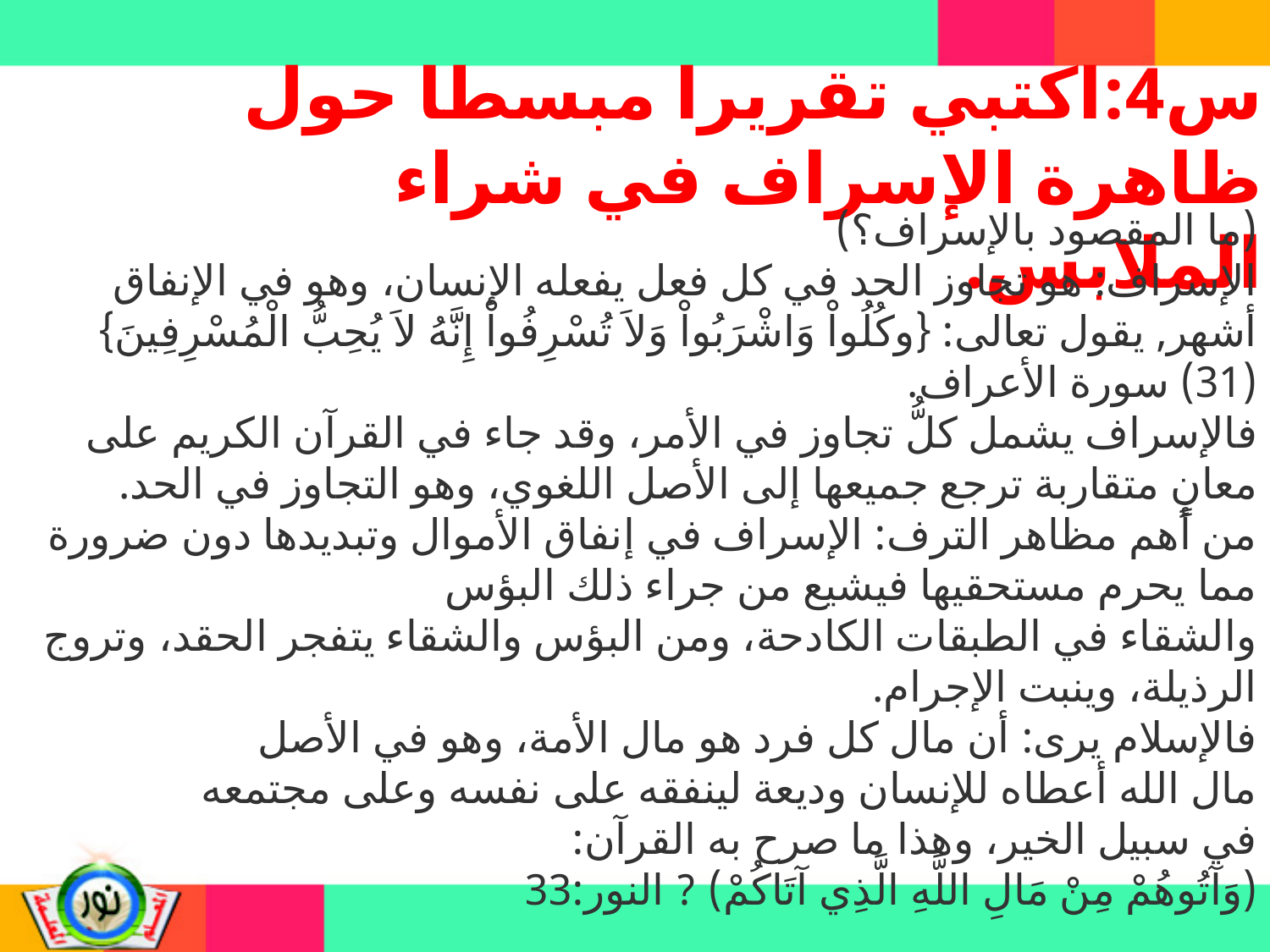

س4:اكتبي تقريرا مبسطا حول ظاهرة الإسراف في شراء الملابس.
(ما المقصود بالإسراف؟)
الإسراف: هو تجاوز الحد في كل فعل يفعله الإنسان، وهو في الإنفاق أشهر, يقول تعالى: {وكُلُواْ وَاشْرَبُواْ وَلاَ تُسْرِفُواْ إِنَّهُ لاَ يُحِبُّ الْمُسْرِفِينَ} (31) سورة الأعراف.
فالإسراف يشمل كلُّ تجاوز في الأمر، وقد جاء في القرآن الكريم على معانٍ متقاربة ترجع جميعها إلى الأصل اللغوي، وهو التجاوز في الحد.
من أهم مظاهر الترف: الإسراف في إنفاق الأموال وتبديدها دون ضرورة مما يحرم مستحقيها فيشيع من جراء ذلك البؤس
والشقاء في الطبقات الكادحة، ومن البؤس والشقاء يتفجر الحقد، وتروج الرذيلة، وينبت الإجرام.
فالإسلام يرى: أن مال كل فرد هو مال الأمة، وهو في الأصل
مال الله أعطاه للإنسان وديعة لينفقه على نفسه وعلى مجتمعه
في سبيل الخير، وهذا ما صرح به القرآن:
(وَآتُوهُمْ مِنْ مَالِ اللَّهِ الَّذِي آتَاكُمْ) ? النور:33